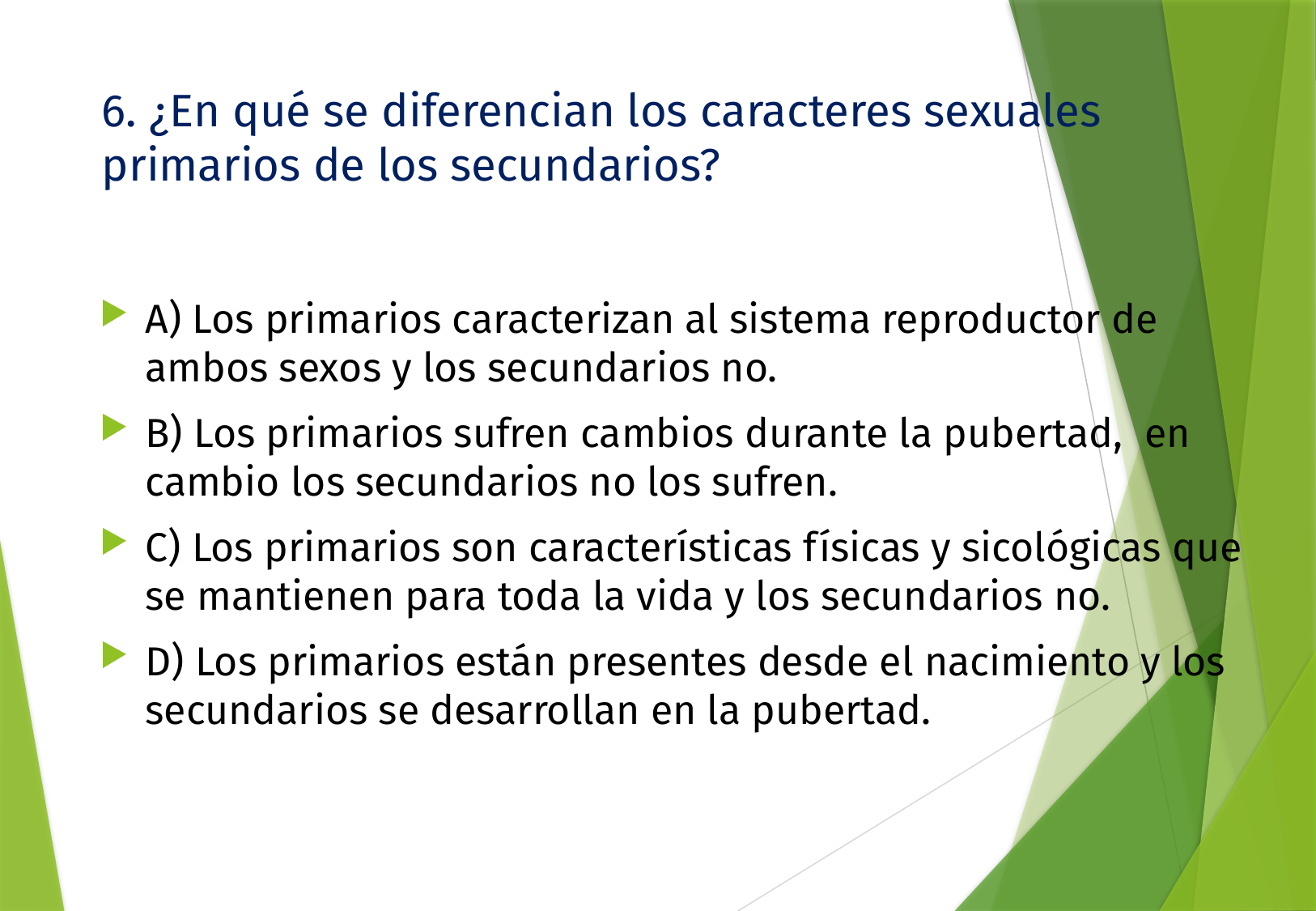

# 6. ¿En qué se diferencian los caracteres sexuales primarios de los secundarios?
A) Los primarios caracterizan al sistema reproductor de ambos sexos y los secundarios no.
B) Los primarios sufren cambios durante la pubertad,  en cambio los secundarios no los sufren.
C) Los primarios son características físicas y sicológicas que se mantienen para toda la vida y los secundarios no.
D) Los primarios están presentes desde el nacimiento y los secundarios se desarrollan en la pubertad.